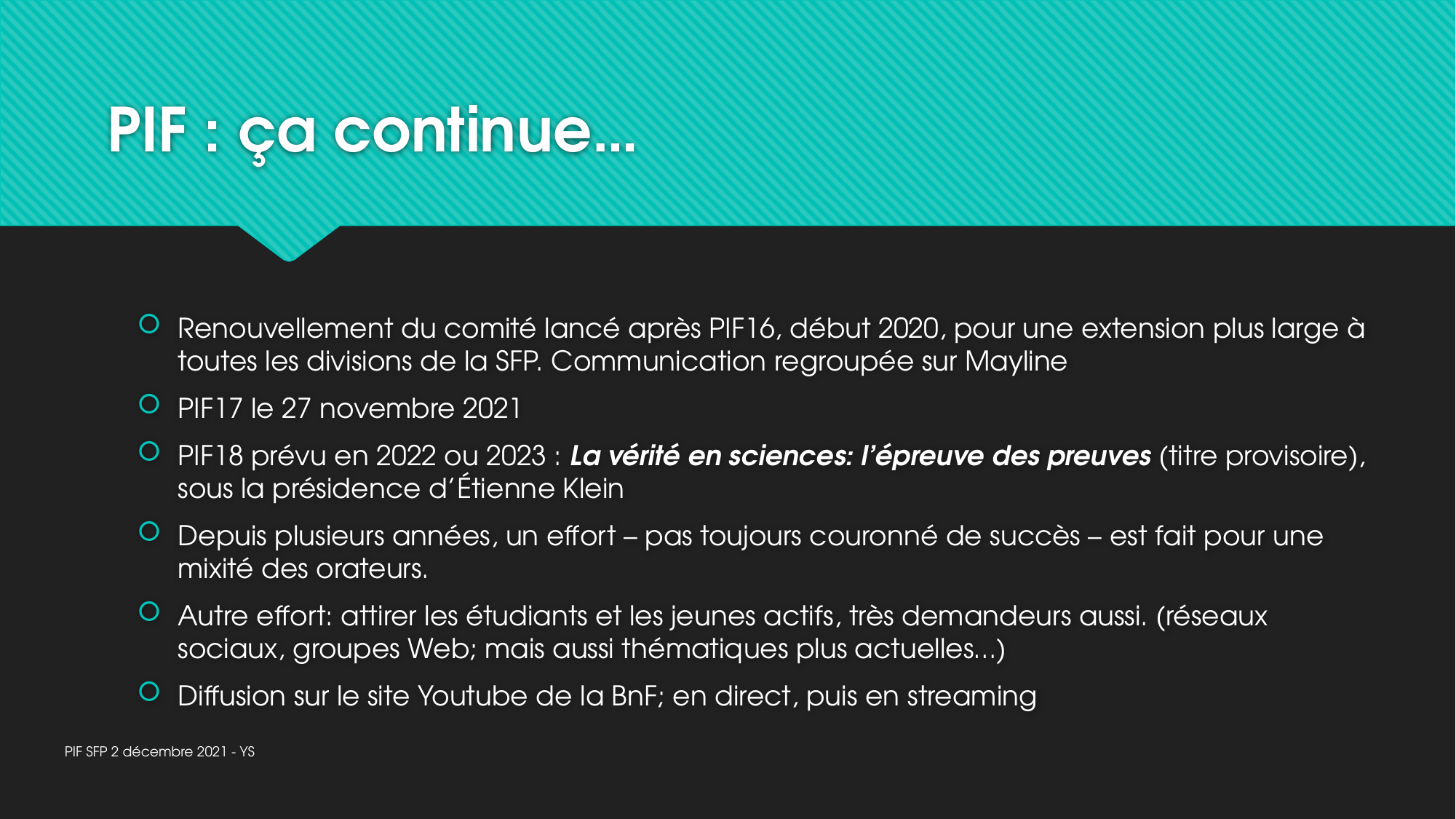

# PIF : ça continue…
Renouvellement du comité lancé après PIF16, début 2020, pour une extension plus large à toutes les divisions de la SFP. Communication regroupée sur Mayline
PIF17 le 27 novembre 2021
PIF18 prévu en 2022 ou 2023 : La vérité en sciences: l’épreuve des preuves (titre provisoire), sous la présidence d’Étienne Klein
Depuis plusieurs années, un effort – pas toujours couronné de succès – est fait pour une mixité des orateurs.
Autre effort: attirer les étudiants et les jeunes actifs, très demandeurs aussi. (réseaux sociaux, groupes Web; mais aussi thématiques plus actuelles…)
Diffusion sur le site Youtube de la BnF; en direct, puis en streaming
PIF SFP 2 décembre 2021 - YS